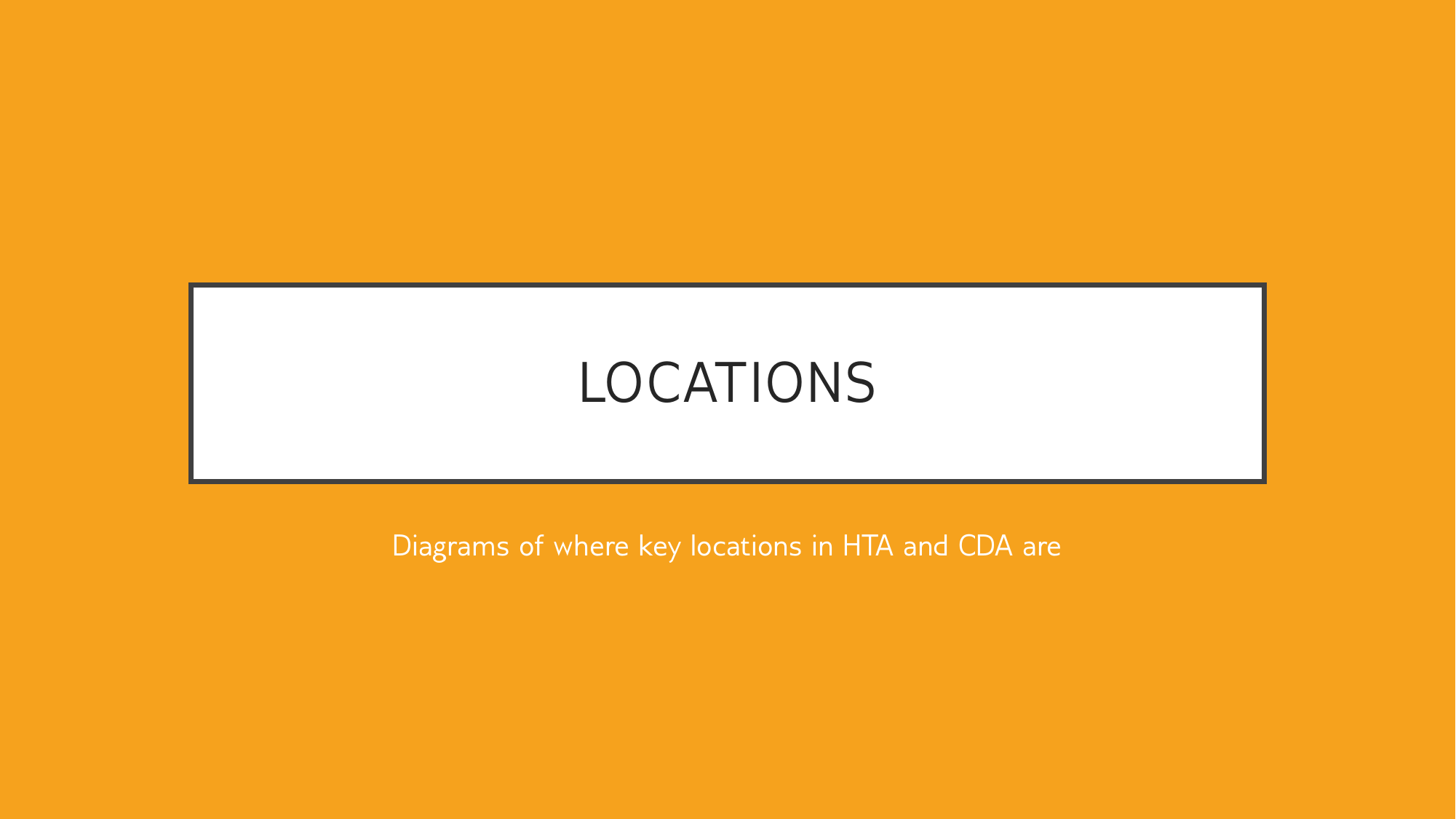

# Locations
Diagrams of where key locations in HTA and CDA are